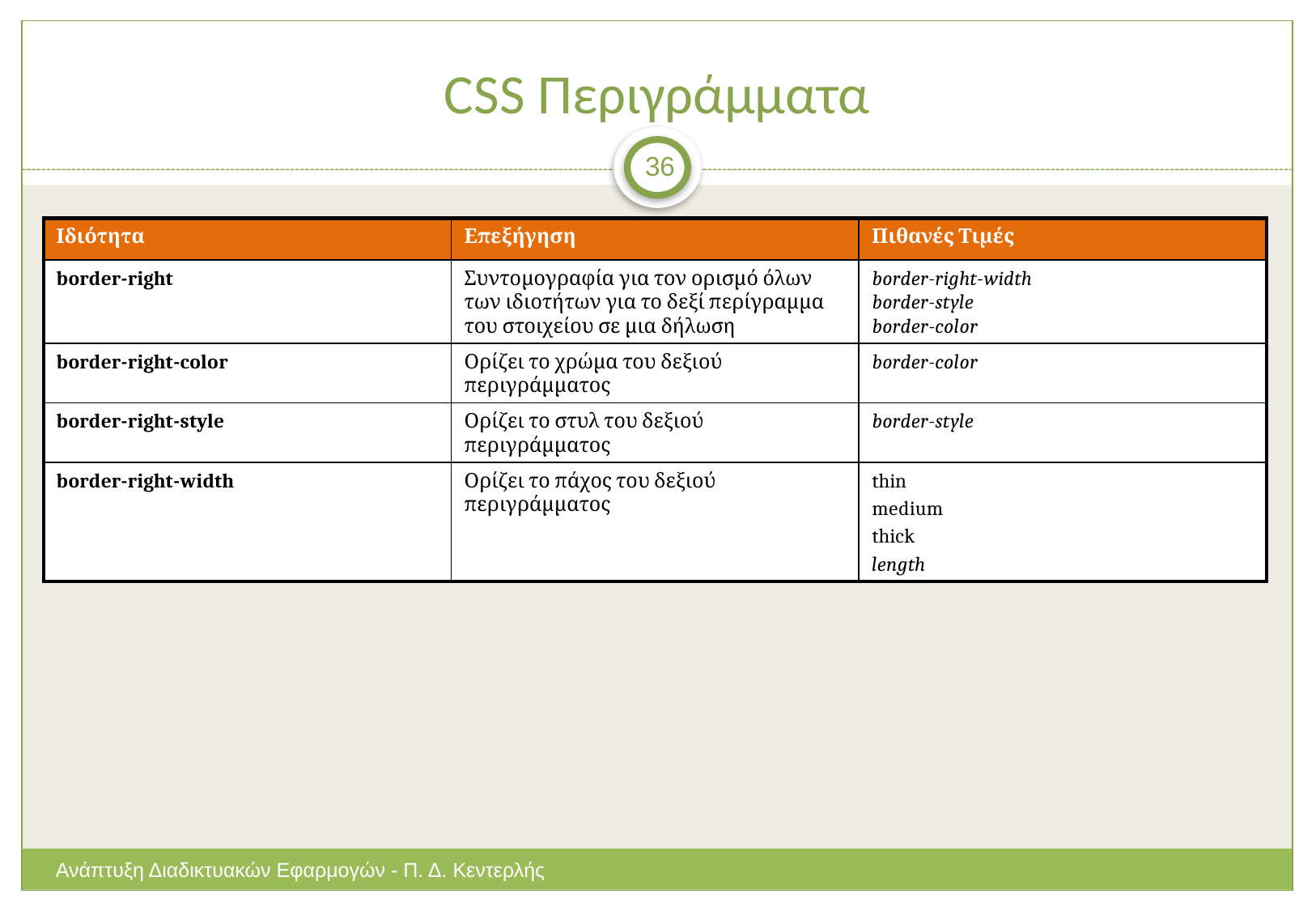

# CSS Περιγράμματα
36
| Ιδιότητα | Επεξήγηση | Πιθανές Τιμές |
| --- | --- | --- |
| border-right | Συντομογραφία για τον ορισμό όλων των ιδιοτήτων για το δεξί περίγραμμα του στοιχείου σε μια δήλωση | border-right-width border-style border-color |
| border-right-color | Ορίζει το χρώμα του δεξιού περιγράμματος | border-color |
| border-right-style | Ορίζει το στυλ του δεξιού περιγράμματος | border-style |
| border-right-width | Ορίζει το πάχος του δεξιού περιγράμματος | thin medium thick length |
Ανάπτυξη Διαδικτυακών Εφαρμογών - Π. Δ. Κεντερλής